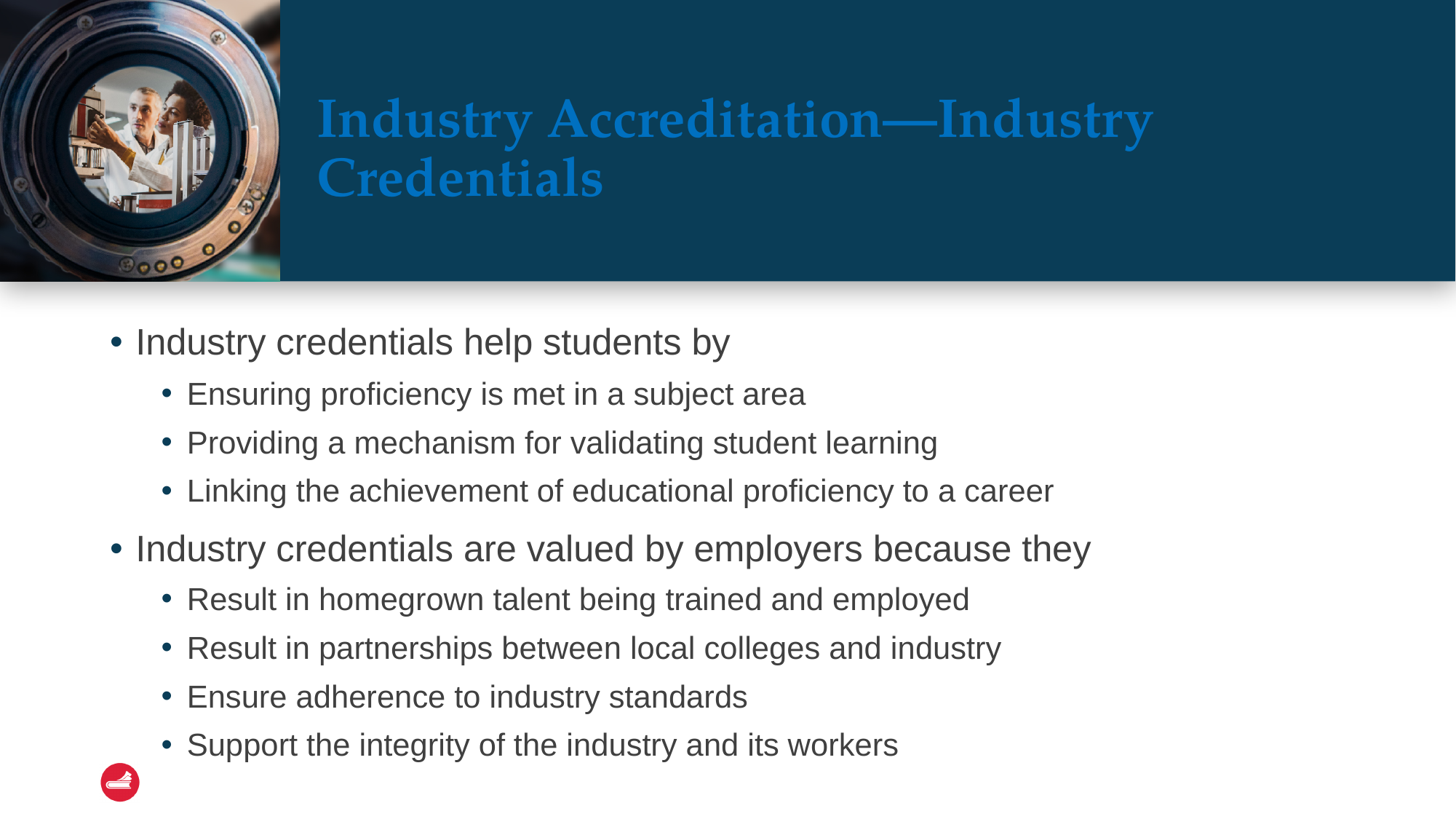

# Industry Accreditation—Industry Credentials
Industry credentials help students by
Ensuring proficiency is met in a subject area
Providing a mechanism for validating student learning
Linking the achievement of educational proficiency to a career
Industry credentials are valued by employers because they
Result in homegrown talent being trained and employed
Result in partnerships between local colleges and industry
Ensure adherence to industry standards
Support the integrity of the industry and its workers